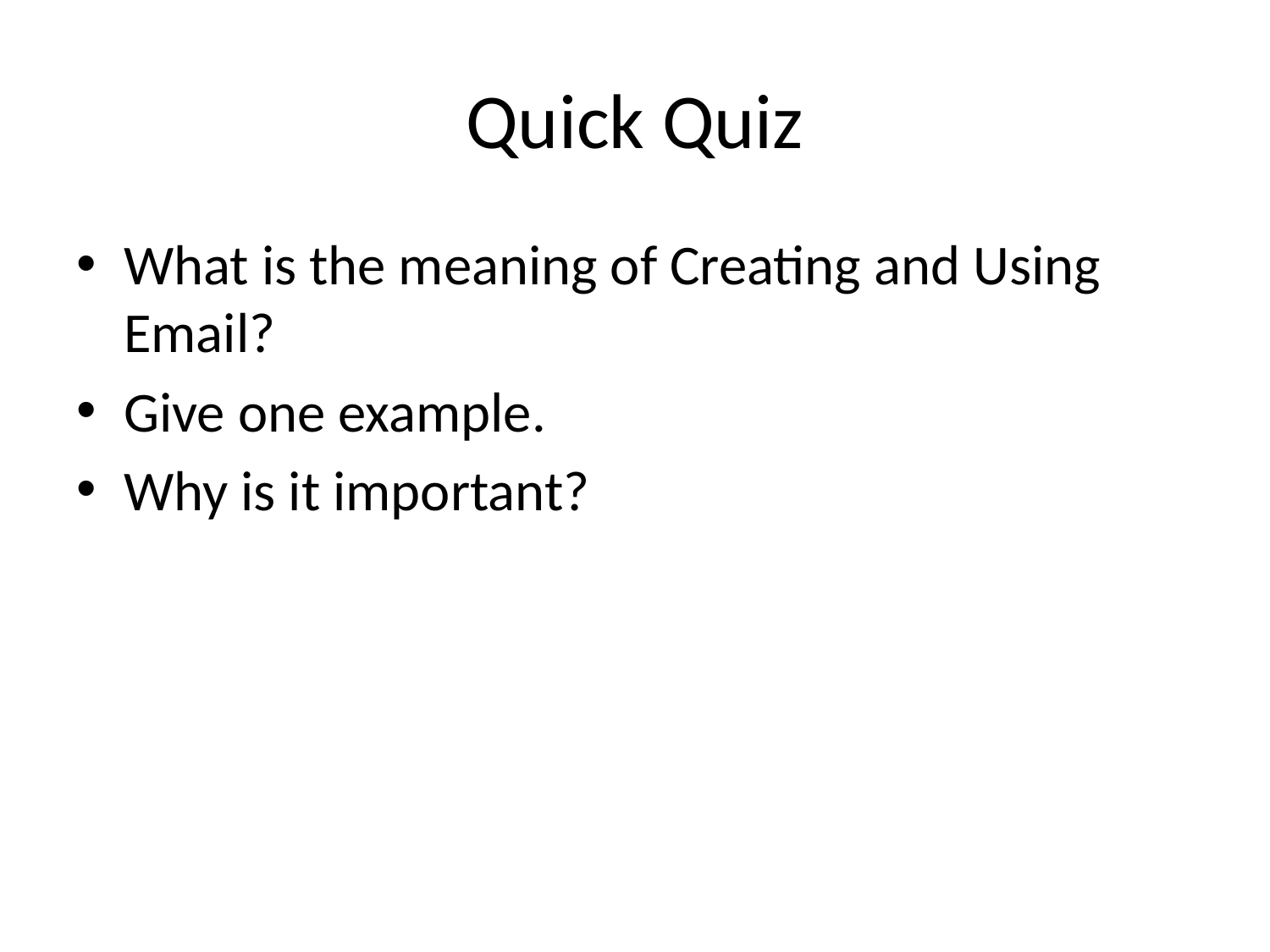

# Quick Quiz
What is the meaning of Creating and Using Email?
Give one example.
Why is it important?